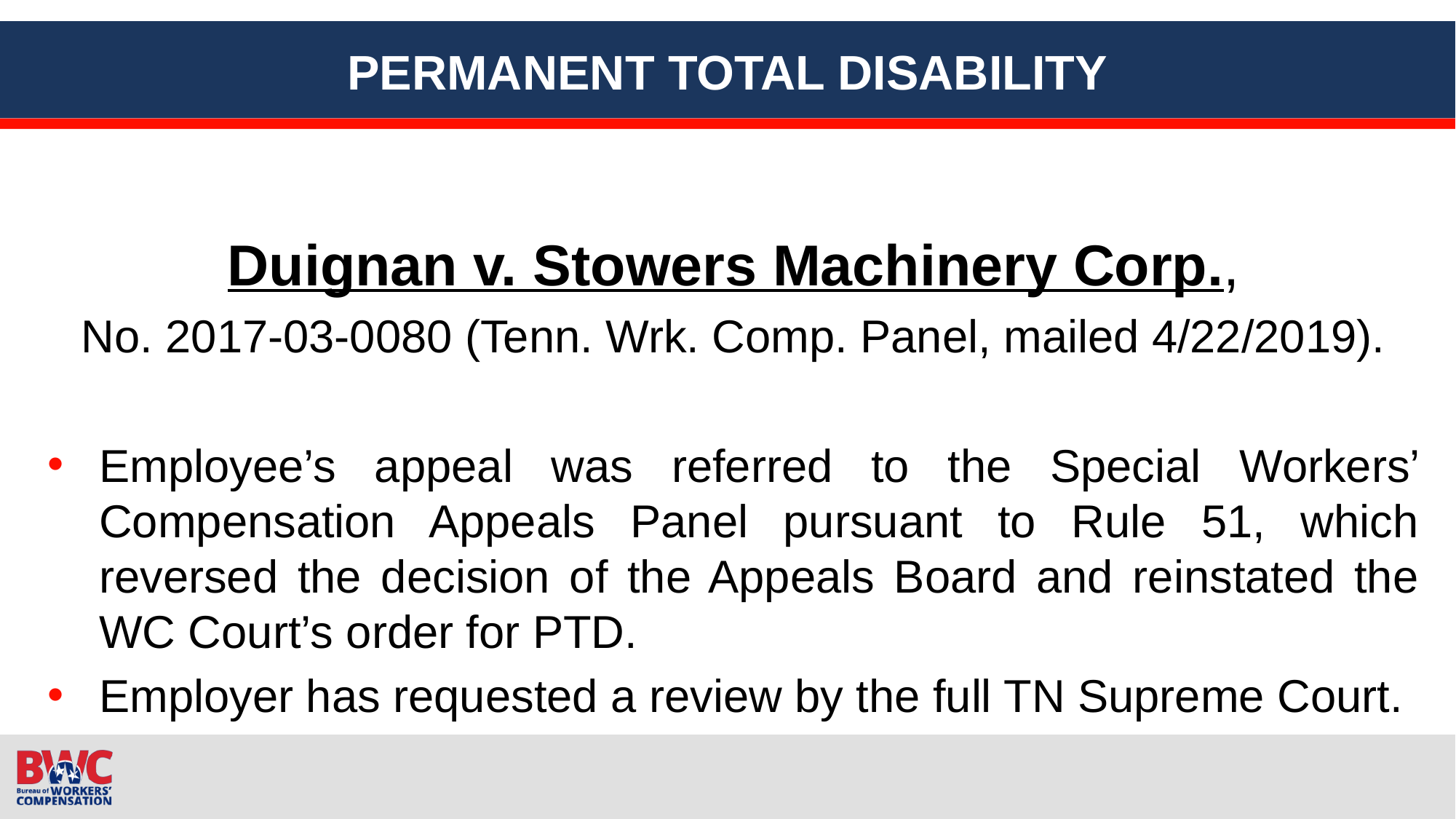

# PERMANENT TOTAL DISABILITY

Duignan v. Stowers Machinery Corp.,
No. 2017-03-0080 (Tenn. Wrk. Comp. Panel, mailed 4/22/2019).

Employee’s appeal was referred to the Special Workers’ Compensation Appeals Panel pursuant to Rule 51, which reversed the decision of the Appeals Board and reinstated the WC Court’s order for PTD.
Employer has requested a review by the full TN Supreme Court.